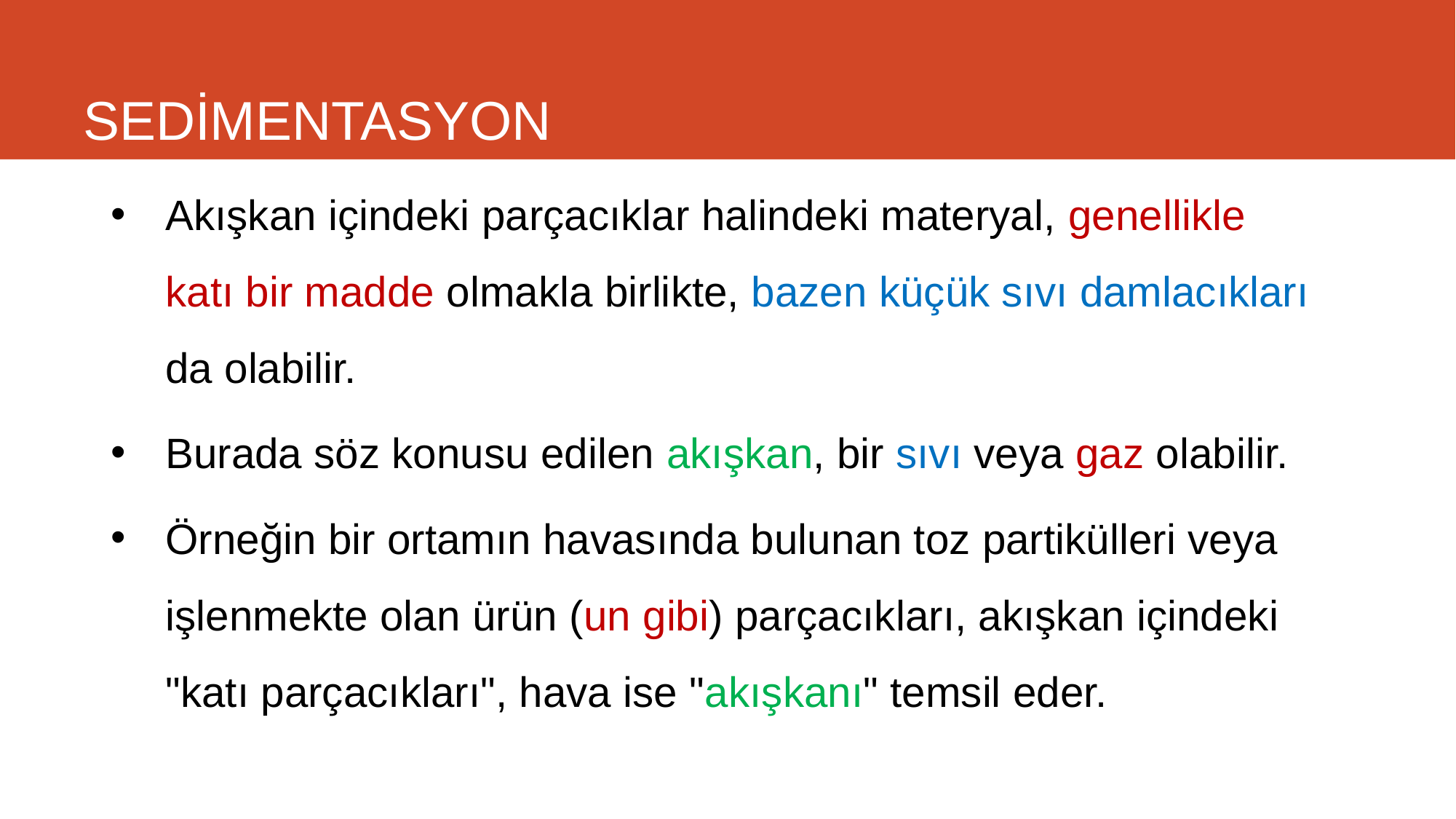

# SEDİMENTASYON
Akışkan içindeki parçacıklar halindeki materyal, genellikle katı bir madde olmakla birlikte, bazen küçük sıvı damlacıkları da olabilir.
Burada söz konusu edilen akışkan, bir sıvı veya gaz olabilir.
Örneğin bir ortamın havasında bulunan toz partikülleri veya işlenmekte olan ürün (un gibi) parçacıkları, akışkan içindeki "katı parçacıkları", hava ise "akışkanı" temsil eder.